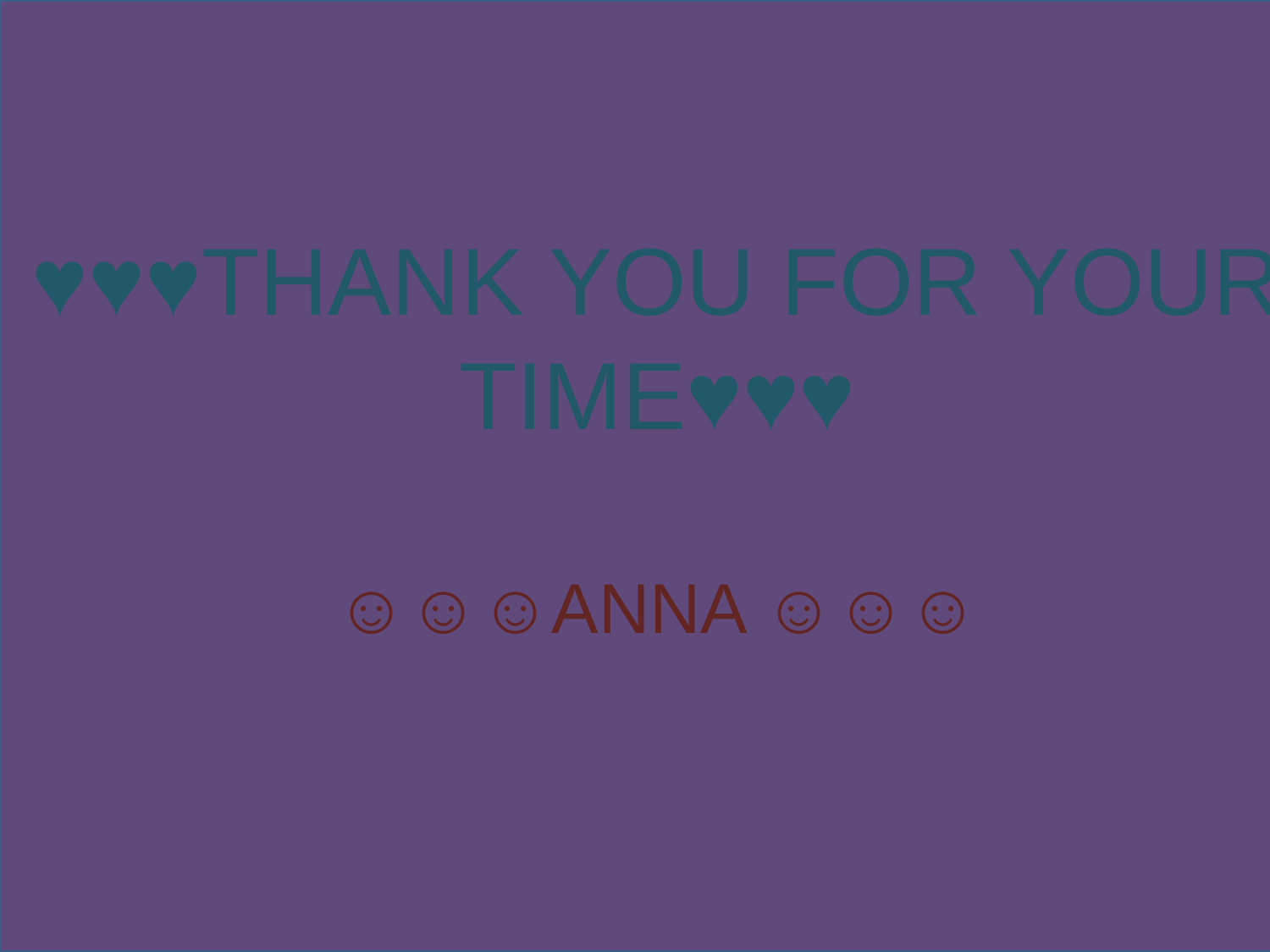

♥♥♥THANK YOU FOR YOUR TIME♥♥♥

☺☺☺ANNA ☺☺☺